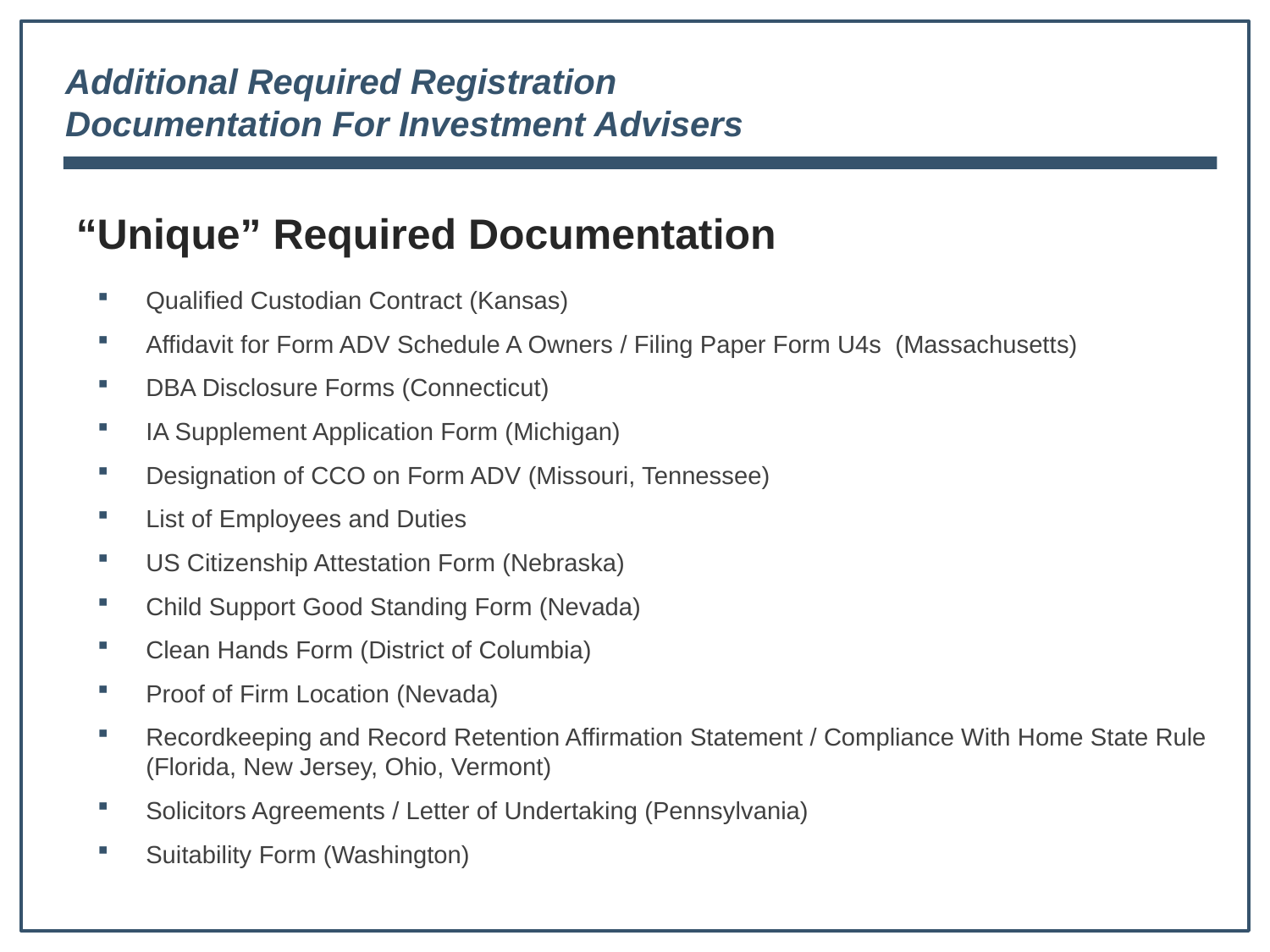

Additional Required Registration Documentation For Investment Advisers

“Unique” Required Documentation
Qualified Custodian Contract (Kansas)
Affidavit for Form ADV Schedule A Owners / Filing Paper Form U4s  (Massachusetts)
DBA Disclosure Forms (Connecticut)
IA Supplement Application Form (Michigan)
Designation of CCO on Form ADV (Missouri, Tennessee)
List of Employees and Duties
US Citizenship Attestation Form (Nebraska)
Child Support Good Standing Form (Nevada)
Clean Hands Form (District of Columbia)
Proof of Firm Location (Nevada)
Recordkeeping and Record Retention Affirmation Statement / Compliance With Home State Rule (Florida, New Jersey, Ohio, Vermont)
Solicitors Agreements / Letter of Undertaking (Pennsylvania)
Suitability Form (Washington)